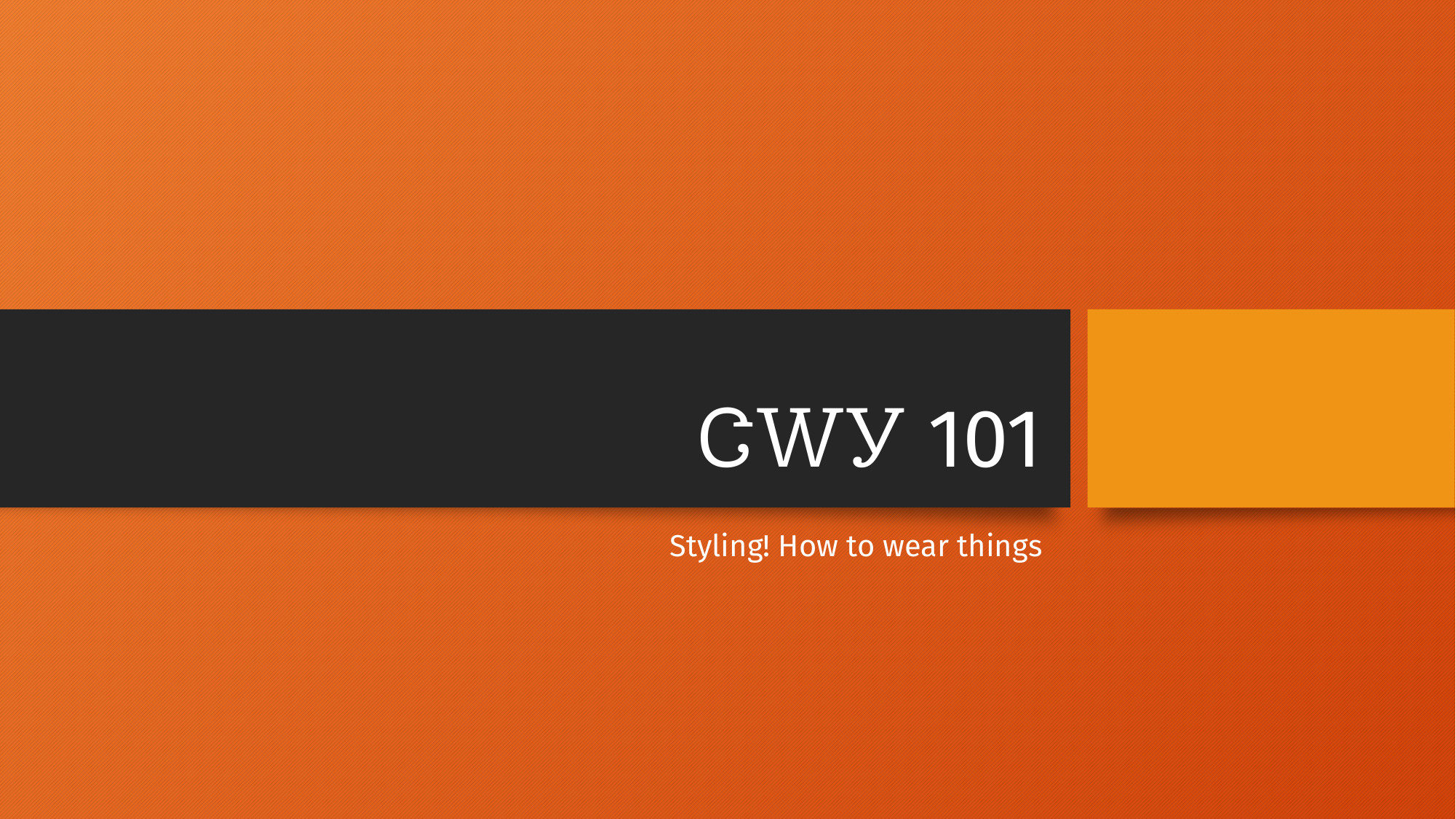

# ᏣᎳᎩ 101
Styling! How to wear things